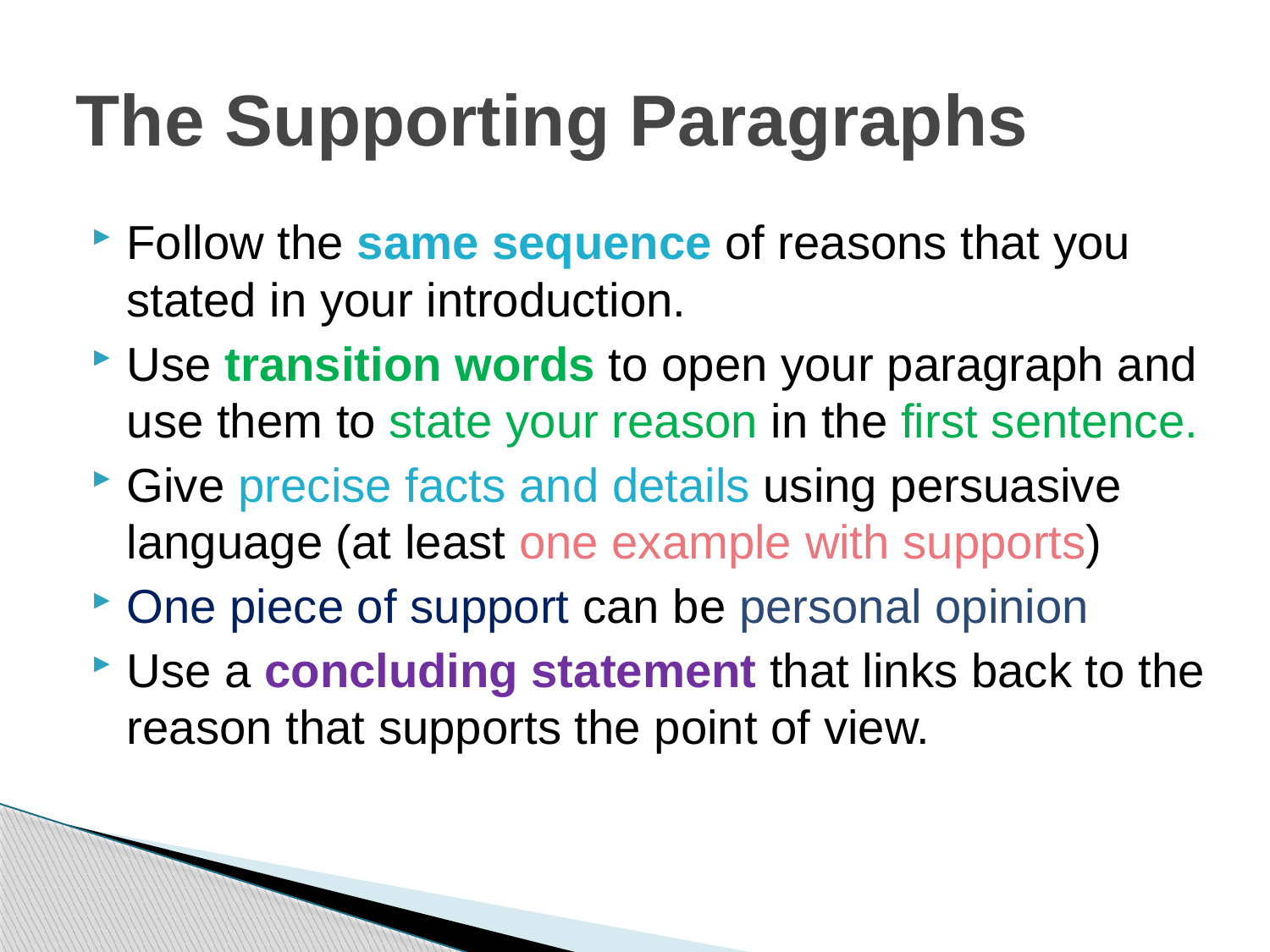

# The Supporting Paragraphs
Follow the same sequence of reasons that you stated in your introduction.
Use transition words to open your paragraph and use them to state your reason in the first sentence.
Give precise facts and details using persuasive language (at least one example with supports)
One piece of support can be personal opinion
Use a concluding statement that links back to the reason that supports the point of view.